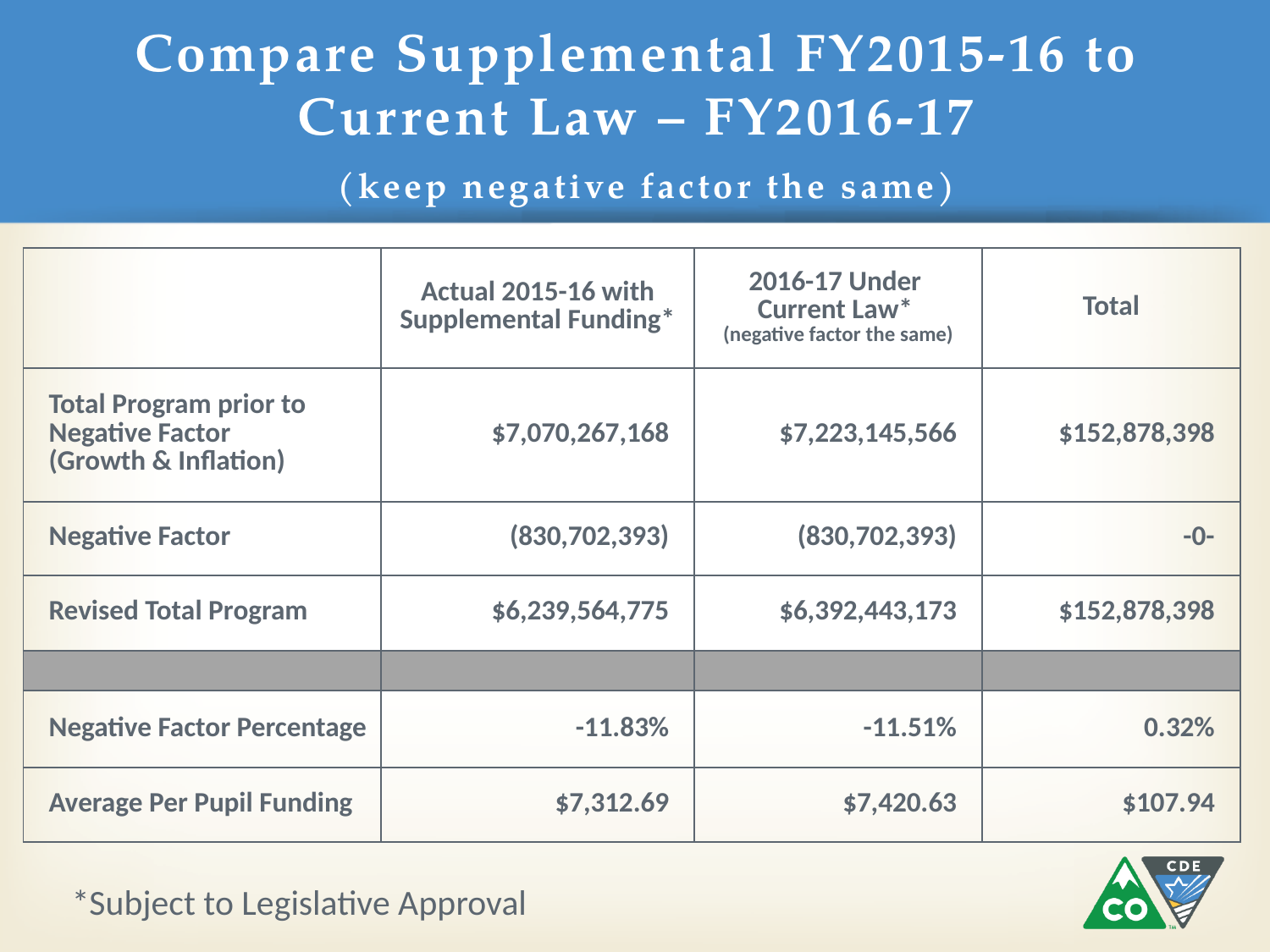

# Compare Supplemental FY2015-16 to Current Law – FY2016-17 (keep negative factor the same)
|  | Actual 2015-16 with Supplemental Funding\* | 2016-17 Under Current Law\* (negative factor the same) | Total |
| --- | --- | --- | --- |
| Total Program prior to Negative Factor (Growth & Inflation) | $7,070,267,168 | $7,223,145,566 | $152,878,398 |
| Negative Factor | (830,702,393) | (830,702,393) | -0- |
| Revised Total Program | $6,239,564,775 | $6,392,443,173 | $152,878,398 |
|  |  |  |  |
| Negative Factor Percentage | -11.83% | -11.51% | 0.32% |
| Average Per Pupil Funding | $7,312.69 | $7,420.63 | $107.94 |
*Subject to Legislative Approval